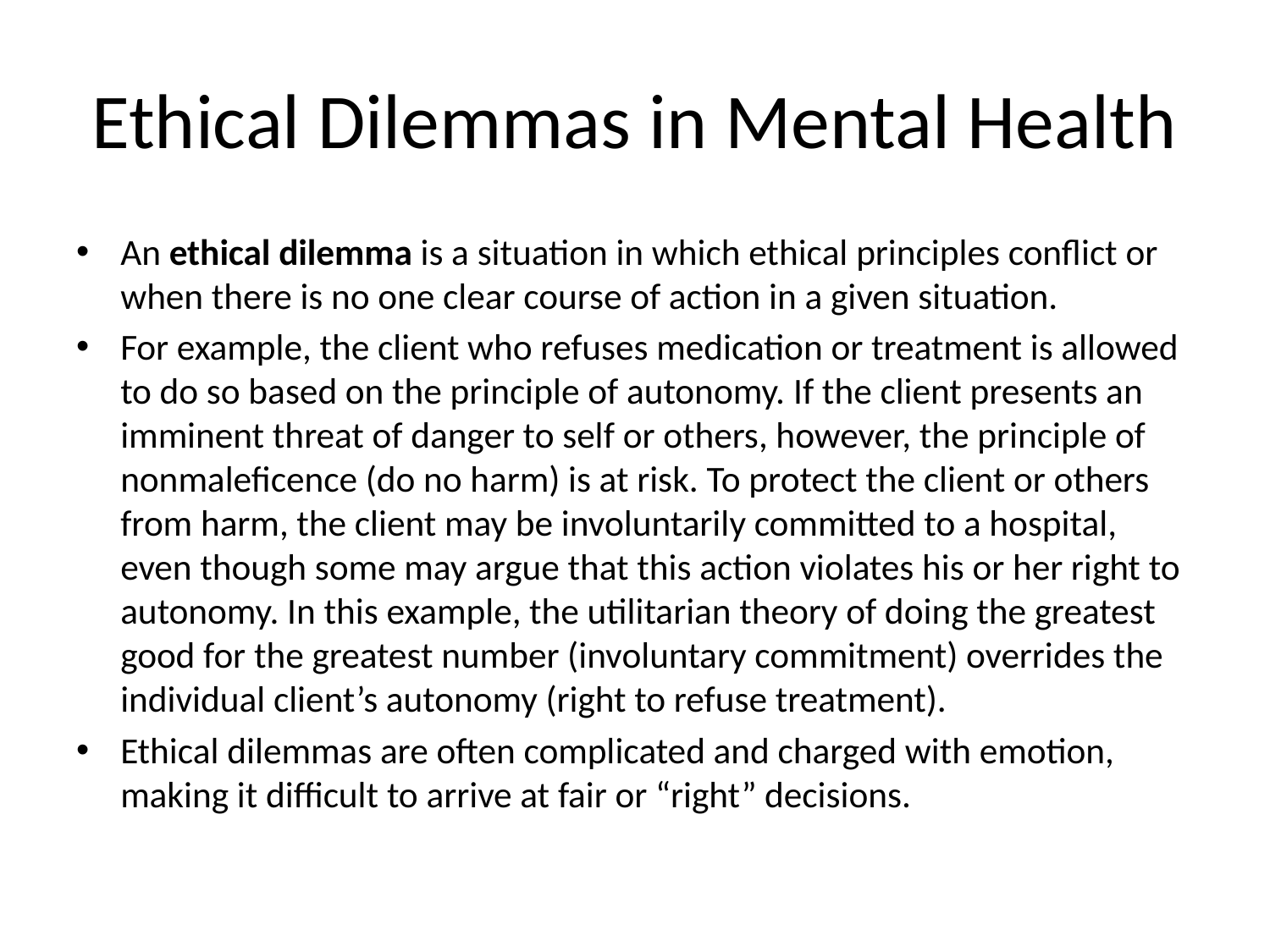

# Ethical Dilemmas in Mental Health
An ethical dilemma is a situation in which ethical principles conflict or when there is no one clear course of action in a given situation.
For example, the client who refuses medication or treatment is allowed to do so based on the principle of autonomy. If the client presents an imminent threat of danger to self or others, however, the principle of nonmaleficence (do no harm) is at risk. To protect the client or others from harm, the client may be involuntarily committed to a hospital, even though some may argue that this action violates his or her right to autonomy. In this example, the utilitarian theory of doing the greatest good for the greatest number (involuntary commitment) overrides the individual client’s autonomy (right to refuse treatment).
Ethical dilemmas are often complicated and charged with emotion, making it difficult to arrive at fair or “right” decisions.